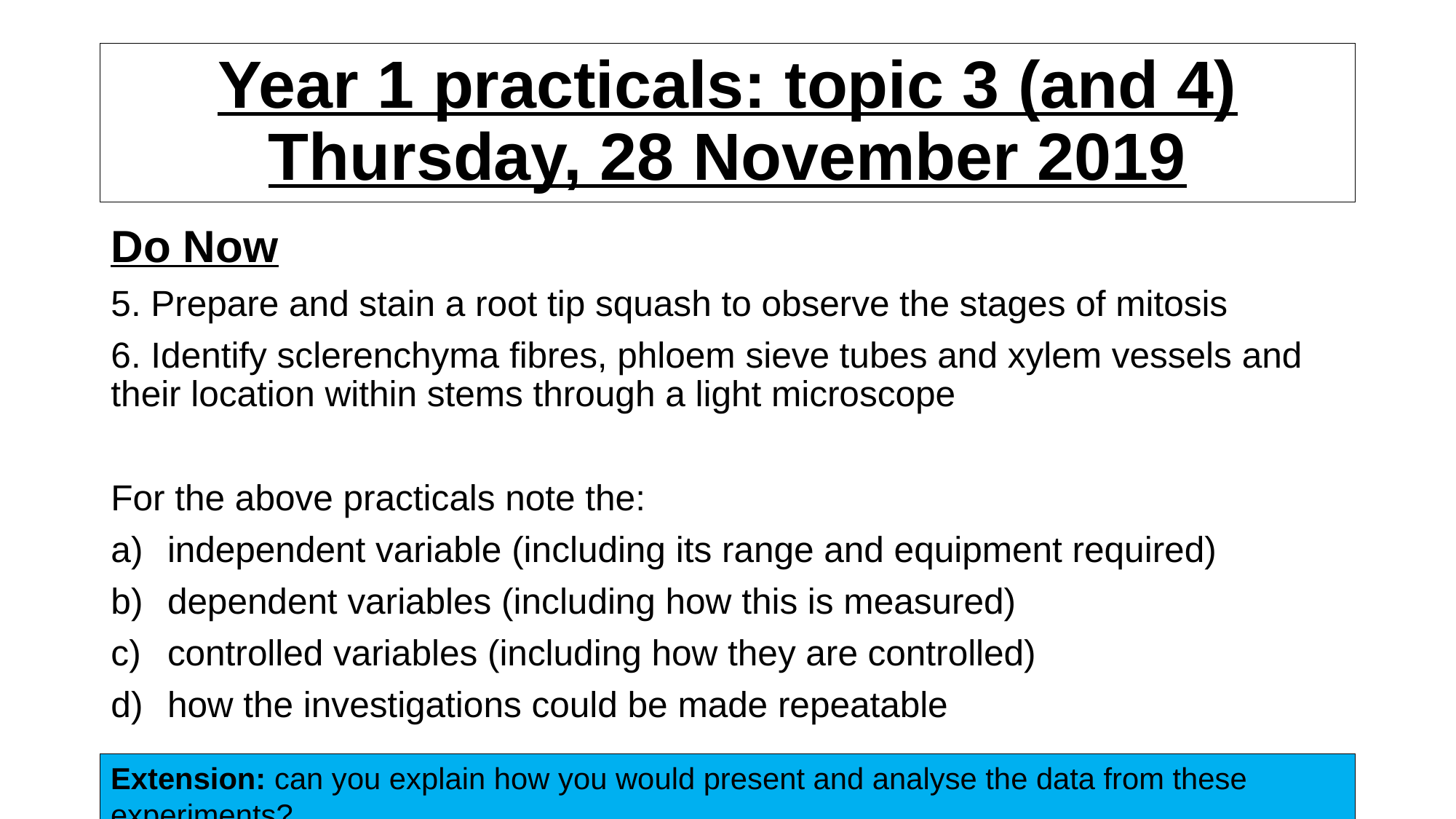

# Year 1 practicals: topic 3 (and 4) Thursday, 28 November 2019
Do Now
5. Prepare and stain a root tip squash to observe the stages of mitosis
6. Identify sclerenchyma fibres, phloem sieve tubes and xylem vessels and their location within stems through a light microscope

For the above practicals note the:
independent variable (including its range and equipment required)
dependent variables (including how this is measured)
controlled variables (including how they are controlled)
how the investigations could be made repeatable

Extension: can you explain how you would present and analyse the data from these experiments?